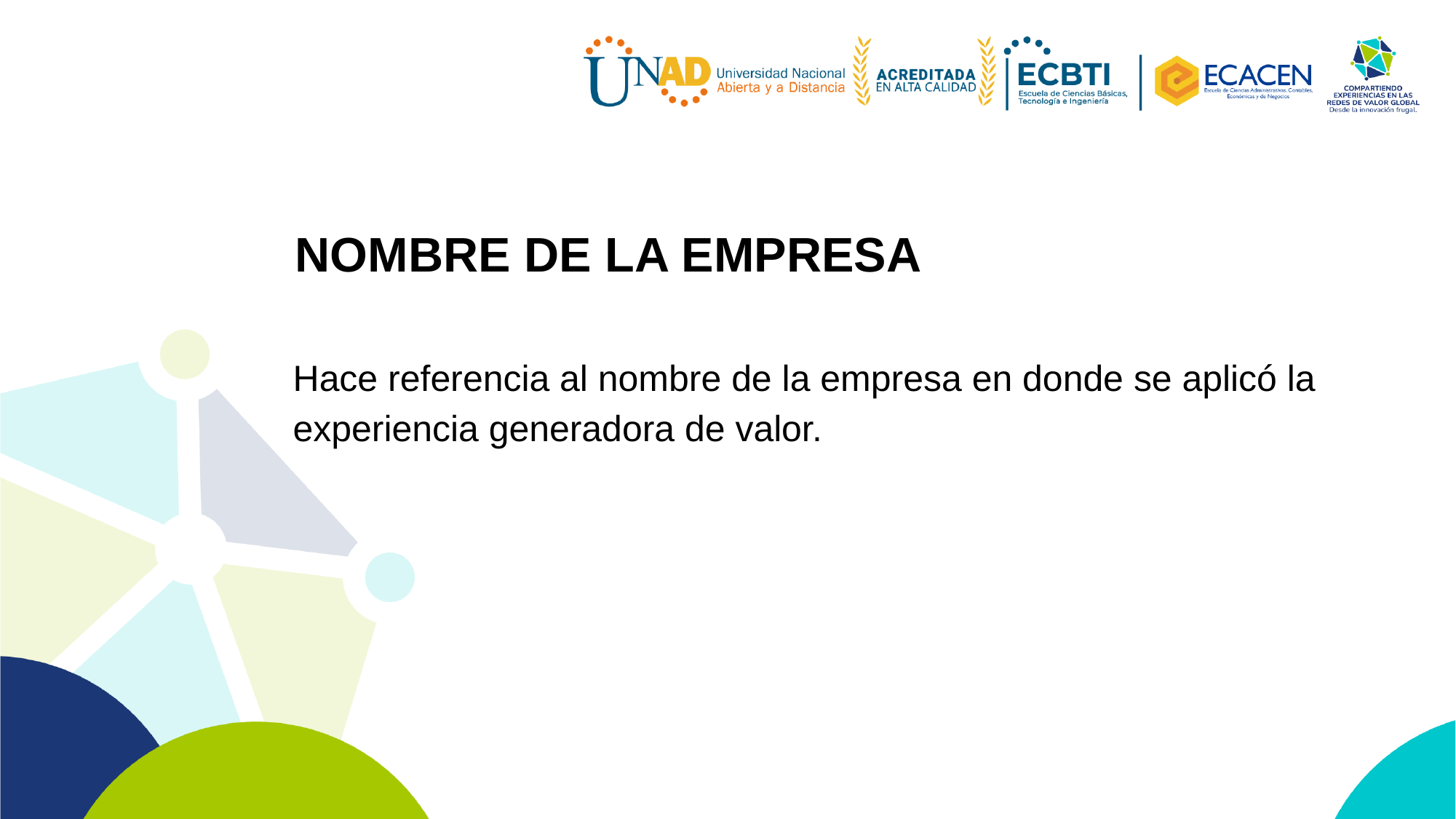

NOMBRE DE LA EMPRESA
Hace referencia al nombre de la empresa en donde se aplicó la experiencia generadora de valor.